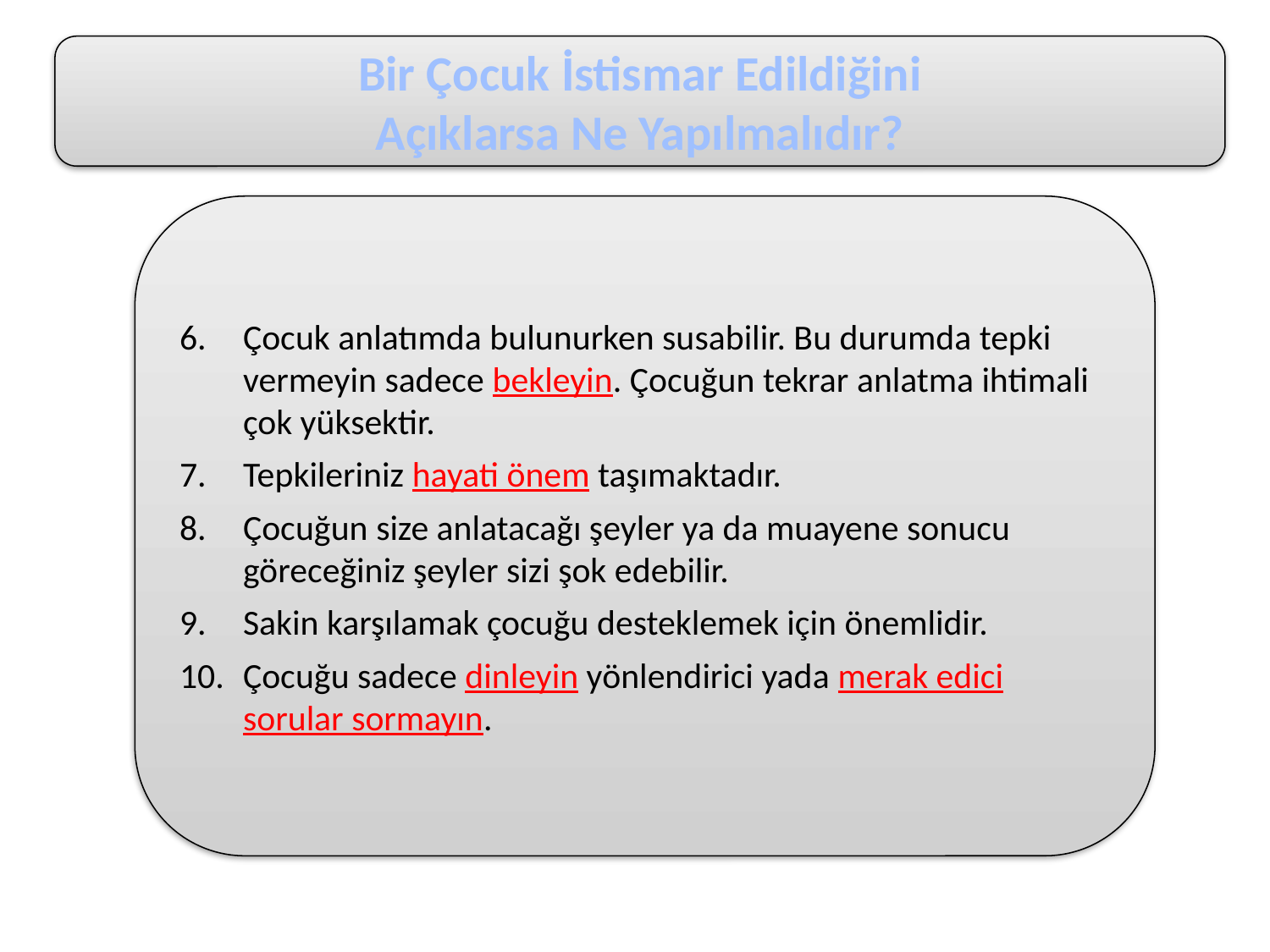

Bir Çocuk İstismar Edildiğini
Açıklarsa Ne Yapılmalıdır?
Çocuk anlatımda bulunurken susabilir. Bu durumda tepki vermeyin sadece bekleyin. Çocuğun tekrar anlatma ihtimali çok yüksektir.
Tepkileriniz hayati önem taşımaktadır.
Çocuğun size anlatacağı şeyler ya da muayene sonucu göreceğiniz şeyler sizi şok edebilir.
Sakin karşılamak çocuğu desteklemek için önemlidir.
Çocuğu sadece dinleyin yönlendirici yada merak edici sorular sormayın.